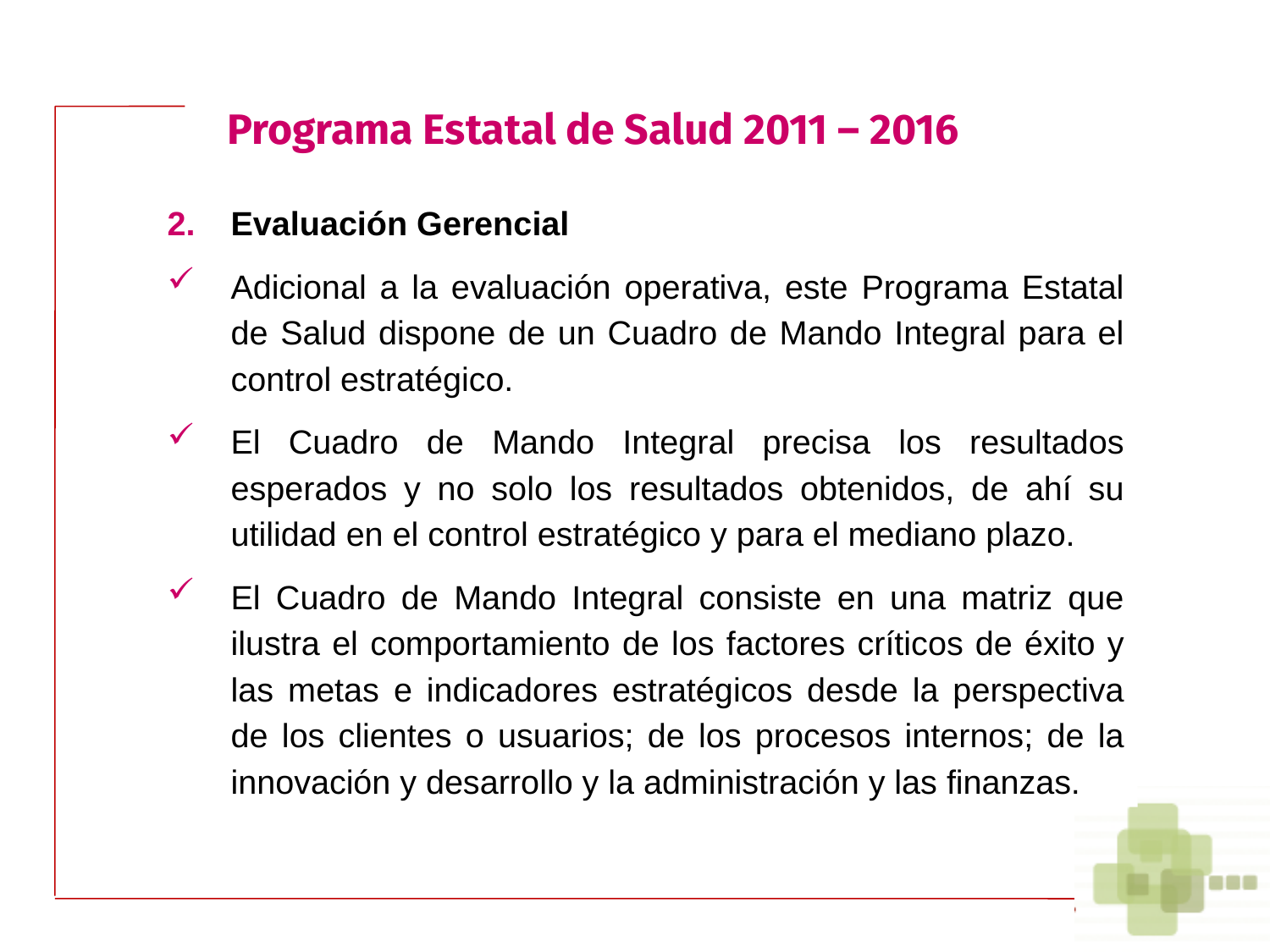

Programa Estatal de Salud 2011 – 2016
Evaluación Gerencial
Adicional a la evaluación operativa, este Programa Estatal de Salud dispone de un Cuadro de Mando Integral para el control estratégico.
El Cuadro de Mando Integral precisa los resultados esperados y no solo los resultados obtenidos, de ahí su utilidad en el control estratégico y para el mediano plazo.
El Cuadro de Mando Integral consiste en una matriz que ilustra el comportamiento de los factores críticos de éxito y las metas e indicadores estratégicos desde la perspectiva de los clientes o usuarios; de los procesos internos; de la innovación y desarrollo y la administración y las finanzas.